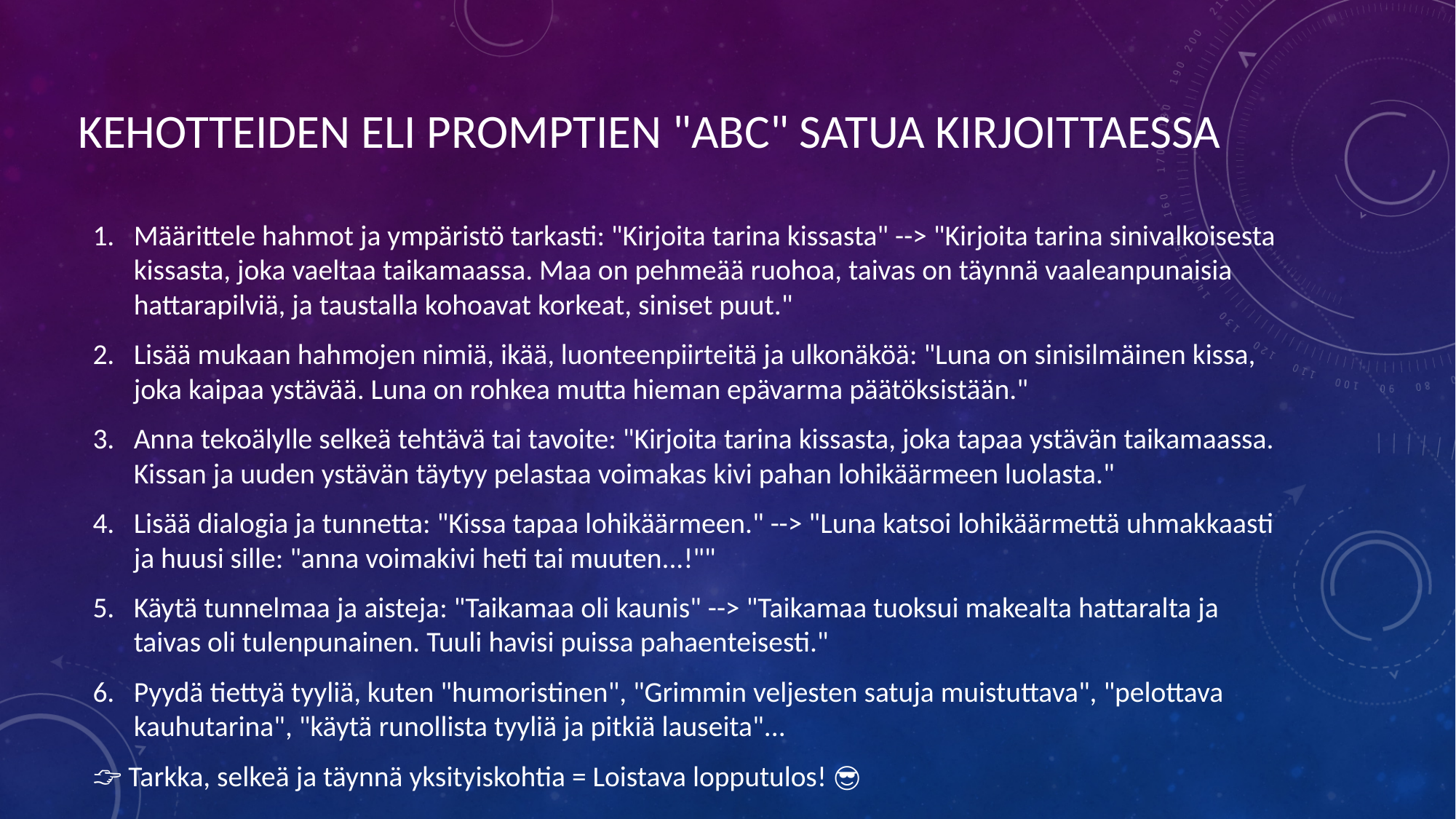

# KEHOTTEIDEN ELI PROMPTIEN "ABC" SATUA KIRJOITTAESSA

Määrittele hahmot ja ympäristö tarkasti: "Kirjoita tarina kissasta" --> "Kirjoita tarina sinivalkoisesta kissasta, joka vaeltaa taikamaassa. Maa on pehmeää ruohoa, taivas on täynnä vaaleanpunaisia hattarapilviä, ja taustalla kohoavat korkeat, siniset puut."
Lisää mukaan hahmojen nimiä, ikää, luonteenpiirteitä ja ulkonäköä: "Luna on sinisilmäinen kissa, joka kaipaa ystävää. Luna on rohkea mutta hieman epävarma päätöksistään."
Anna tekoälylle selkeä tehtävä tai tavoite: "Kirjoita tarina kissasta, joka tapaa ystävän taikamaassa. Kissan ja uuden ystävän täytyy pelastaa voimakas kivi pahan lohikäärmeen luolasta."
Lisää dialogia ja tunnetta: "Kissa tapaa lohikäärmeen." --> "Luna katsoi lohikäärmettä uhmakkaasti ja huusi sille: "anna voimakivi heti tai muuten...!""
Käytä tunnelmaa ja aisteja: "Taikamaa oli kaunis" --> "Taikamaa tuoksui makealta hattaralta ja taivas oli tulenpunainen. Tuuli havisi puissa pahaenteisesti."
Pyydä tiettyä tyyliä, kuten "humoristinen", "Grimmin veljesten satuja muistuttava", "pelottava kauhutarina", "käytä runollista tyyliä ja pitkiä lauseita"...
👉 Tarkka, selkeä ja täynnä yksityiskohtia = Loistava lopputulos! 😎